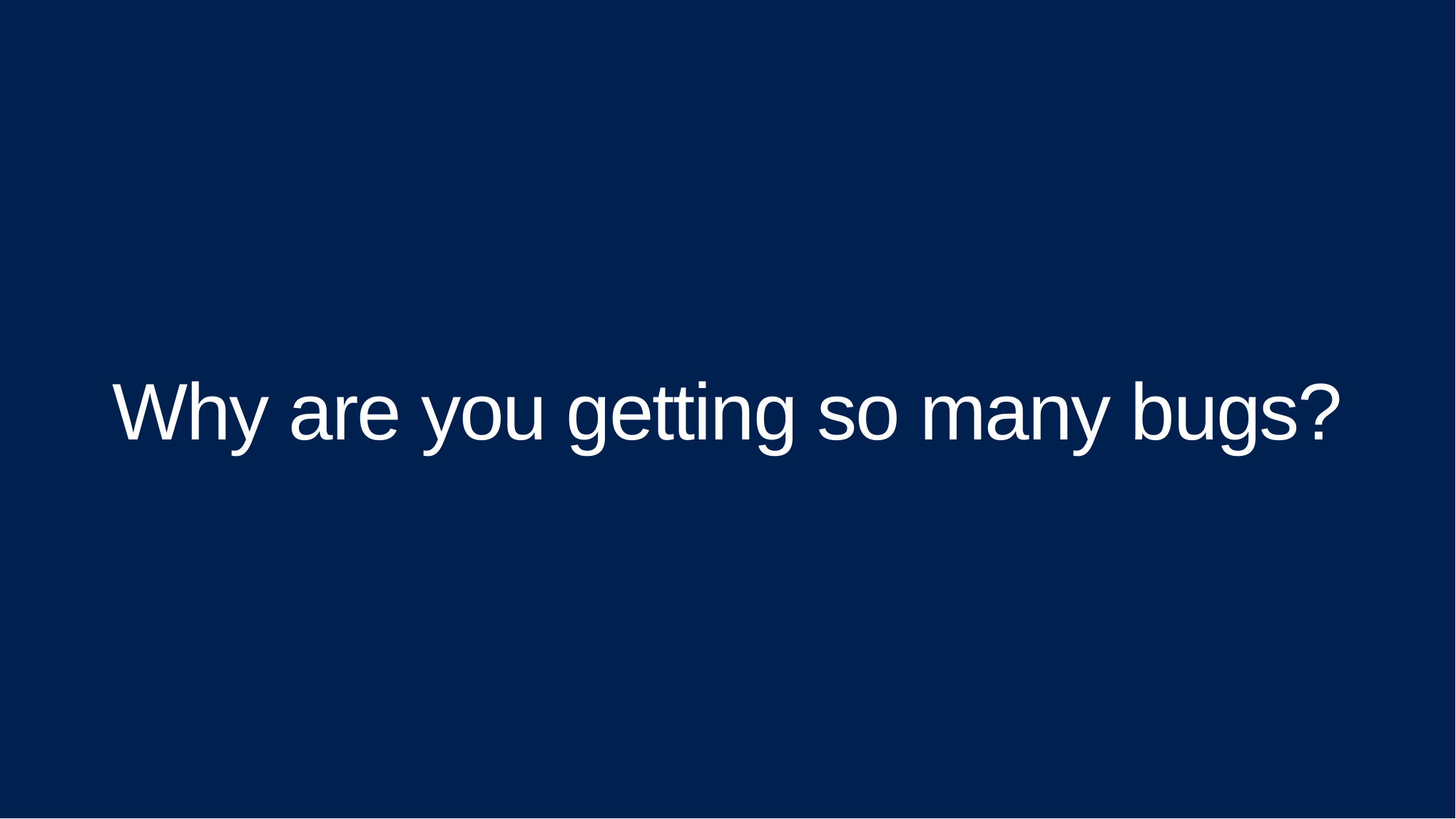

# Why are you getting so many bugs?